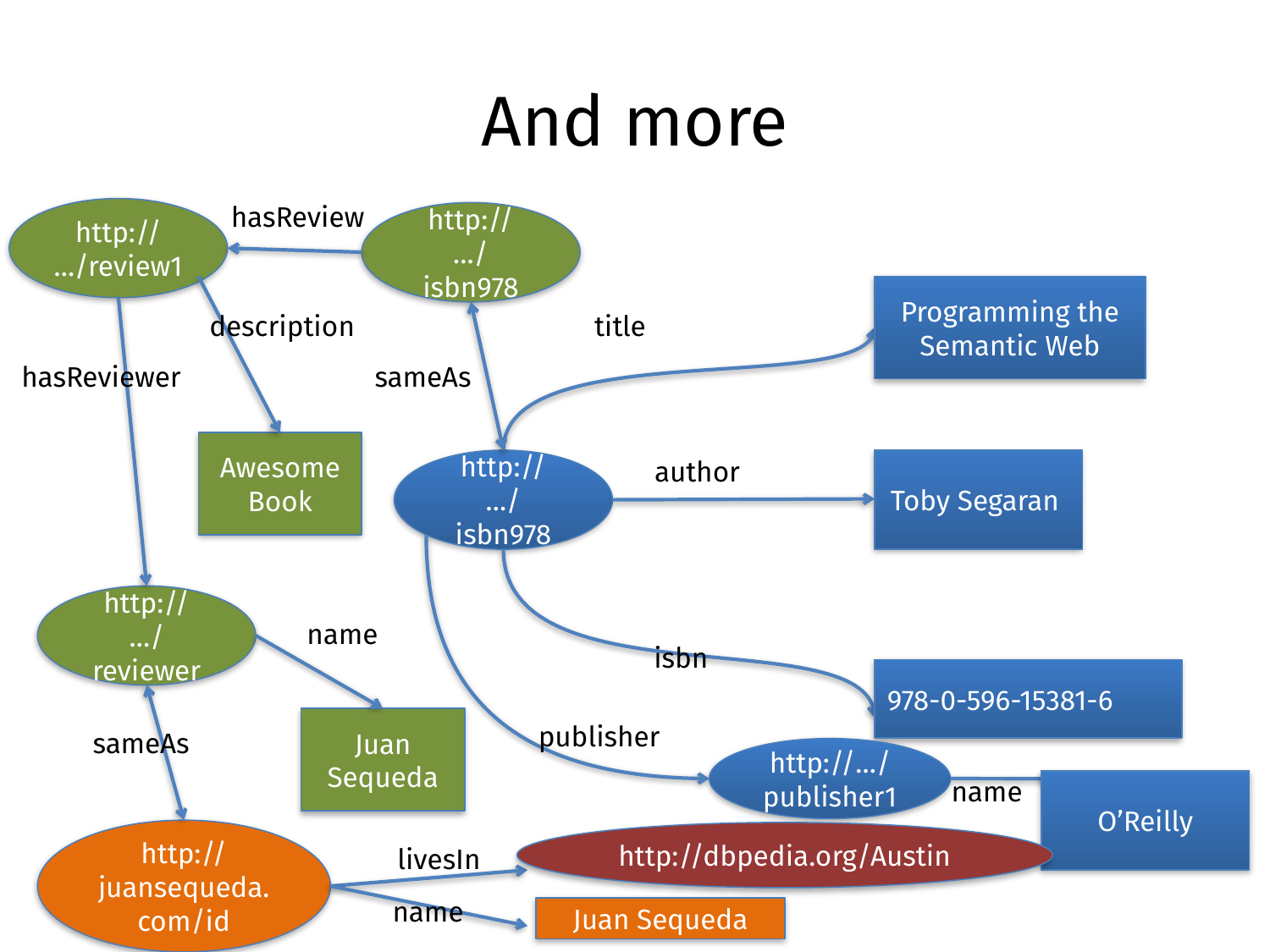

# And more
hasReview
http://…/review1
http://…/isbn978
Programming the Semantic Web
description
title
hasReviewer
sameAs
Awesome Book
author
http://…/isbn978
Toby Segaran
http://…/reviewer
name
isbn
978-0-596-15381-6
Juan Sequeda
publisher
sameAs
http://…/publisher1
name
O’Reilly
http://juansequeda.com/id
http://dbpedia.org/Austin
livesIn
name
Juan Sequeda